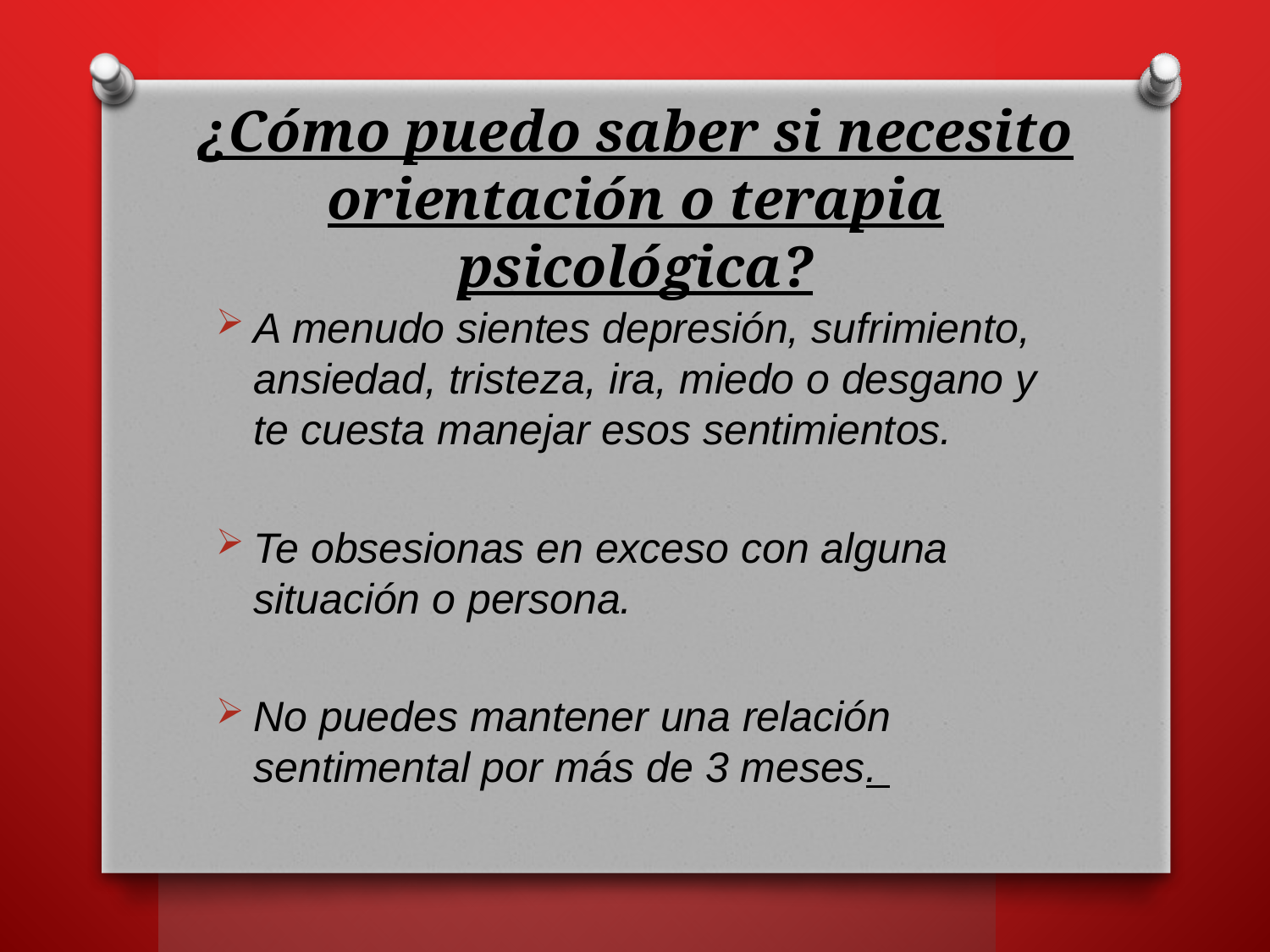

# ¿Cómo puedo saber si necesito orientación o terapia psicológica?
A menudo sientes depresión, sufrimiento, ansiedad, tristeza, ira, miedo o desgano y te cuesta manejar esos sentimientos.

Te obsesionas en exceso con alguna situación o persona.

No puedes mantener una relación sentimental por más de 3 meses.